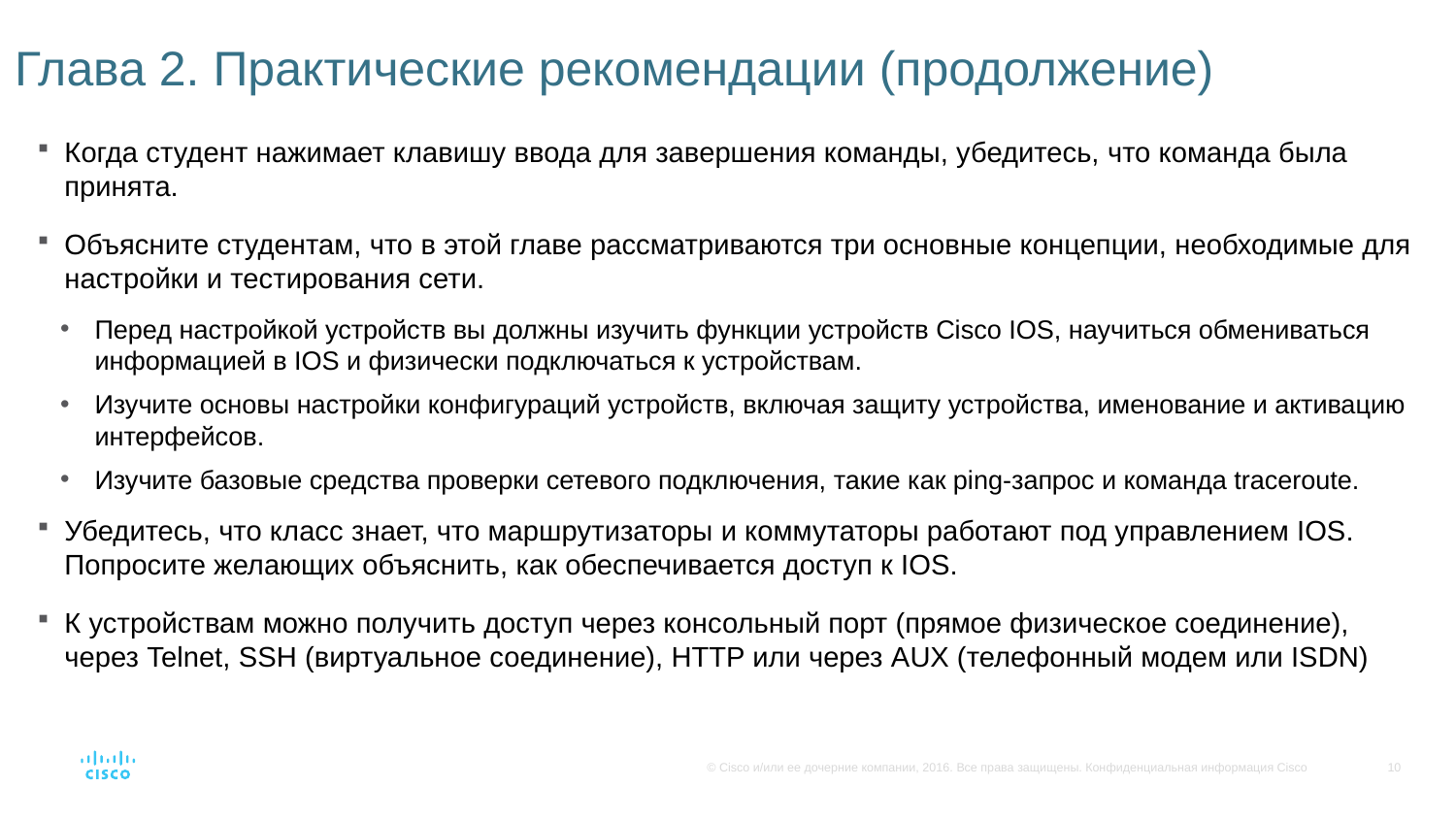

# Глава 2. Практические рекомендации (продолжение)
Когда студент нажимает клавишу ввода для завершения команды, убедитесь, что команда была принята.
Объясните студентам, что в этой главе рассматриваются три основные концепции, необходимые для настройки и тестирования сети.
Перед настройкой устройств вы должны изучить функции устройств Cisco IOS, научиться обмениваться информацией в IOS и физически подключаться к устройствам.
Изучите основы настройки конфигураций устройств, включая защиту устройства, именование и активацию интерфейсов.
Изучите базовые средства проверки сетевого подключения, такие как ping-запрос и команда traceroute.
Убедитесь, что класс знает, что маршрутизаторы и коммутаторы работают под управлением IOS. Попросите желающих объяснить, как обеспечивается доступ к IOS.
К устройствам можно получить доступ через консольный порт (прямое физическое соединение), через Telnet, SSH (виртуальное соединение), HTTP или через AUX (телефонный модем или ISDN)